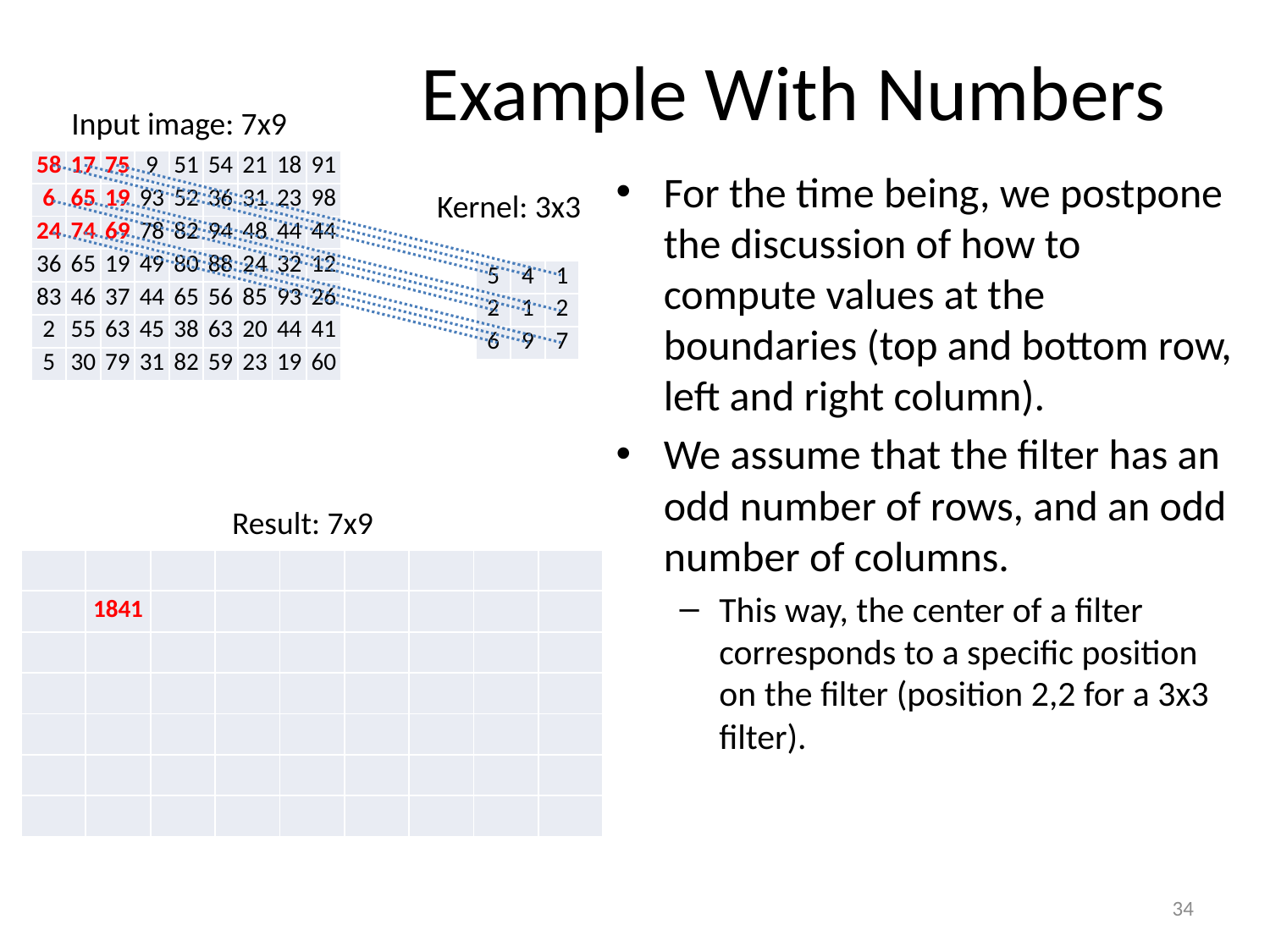

# Example With Numbers
Input image: 7x9

| 58 | 17 | 75 | 9 | 51 | 54 | 21 | 18 | 91 |
| --- | --- | --- | --- | --- | --- | --- | --- | --- |
| 6 | 65 | 19 | 93 | 52 | 36 | 31 | 23 | 98 |
| 24 | 74 | 69 | 78 | 82 | 94 | 48 | 44 | 44 |
| 36 | 65 | 19 | 49 | 80 | 88 | 24 | 32 | 12 |
| 83 | 46 | 37 | 44 | 65 | 56 | 85 | 93 | 26 |
| 2 | 55 | 63 | 45 | 38 | 63 | 20 | 44 | 41 |
| 5 | 30 | 79 | 31 | 82 | 59 | 23 | 19 | 60 |
For the time being, we postpone the discussion of how to compute values at the boundaries (top and bottom row, left and right column).
We assume that the filter has an odd number of rows, and an odd number of columns.
This way, the center of a filter corresponds to a specific position on the filter (position 2,2 for a 3x3 filter).
Kernel: 3x3

| 5 | 4 | 1 |
| --- | --- | --- |
| 2 | 1 | 2 |
| 6 | 9 | 7 |
Result: 7x9
|  |  |  |  |  |  |  |  |  |
| --- | --- | --- | --- | --- | --- | --- | --- | --- |
|  | 1841 |  |  |  |  |  |  |  |
|  |  |  |  |  |  |  |  |  |
|  |  |  |  |  |  |  |  |  |
|  |  |  |  |  |  |  |  |  |
|  |  |  |  |  |  |  |  |  |
|  |  |  |  |  |  |  |  |  |
34